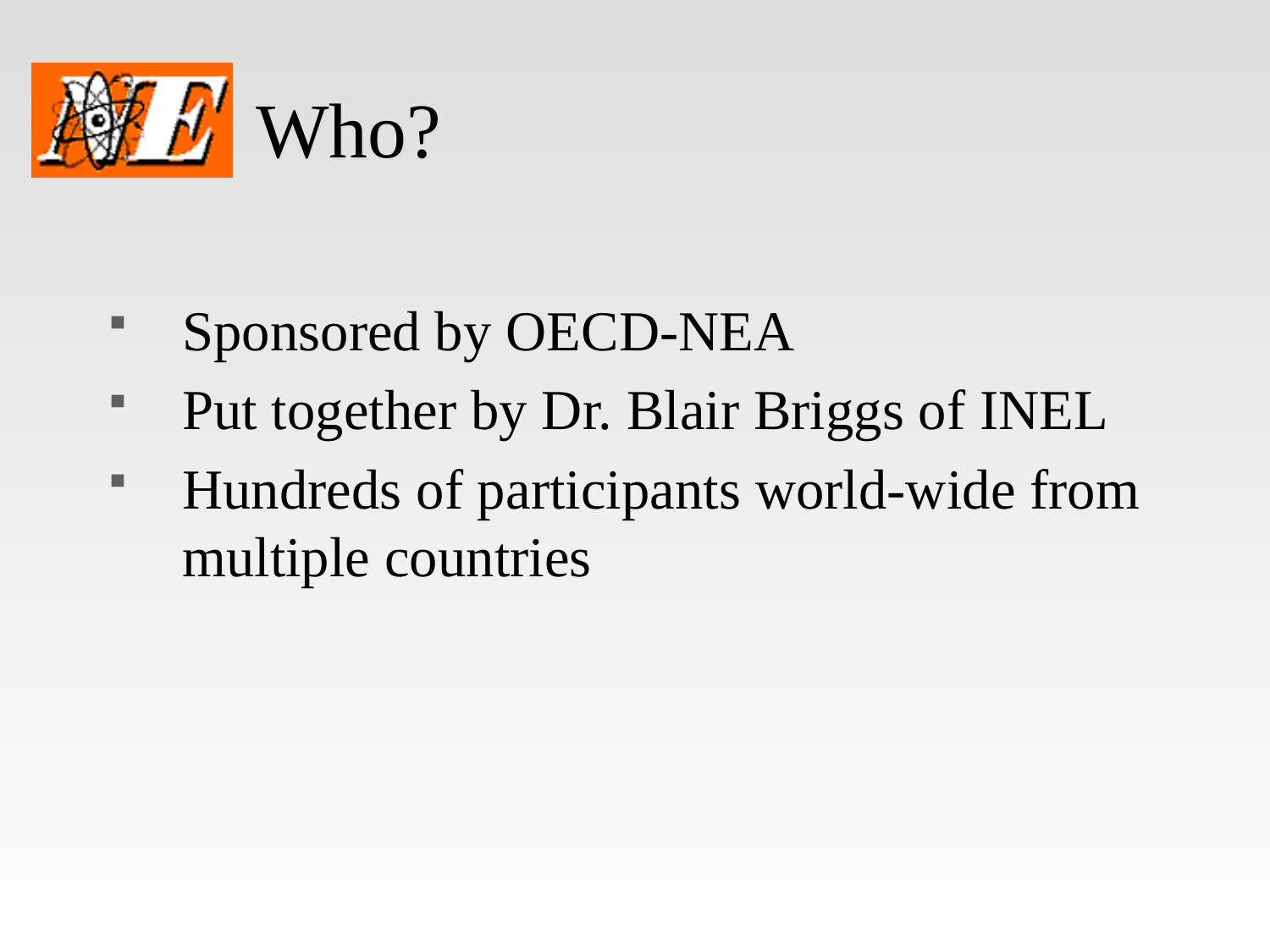

# Who?

Sponsored by OECD-NEA
Put together by Dr. Blair Briggs of INEL
Hundreds of participants world-wide from multiple countries